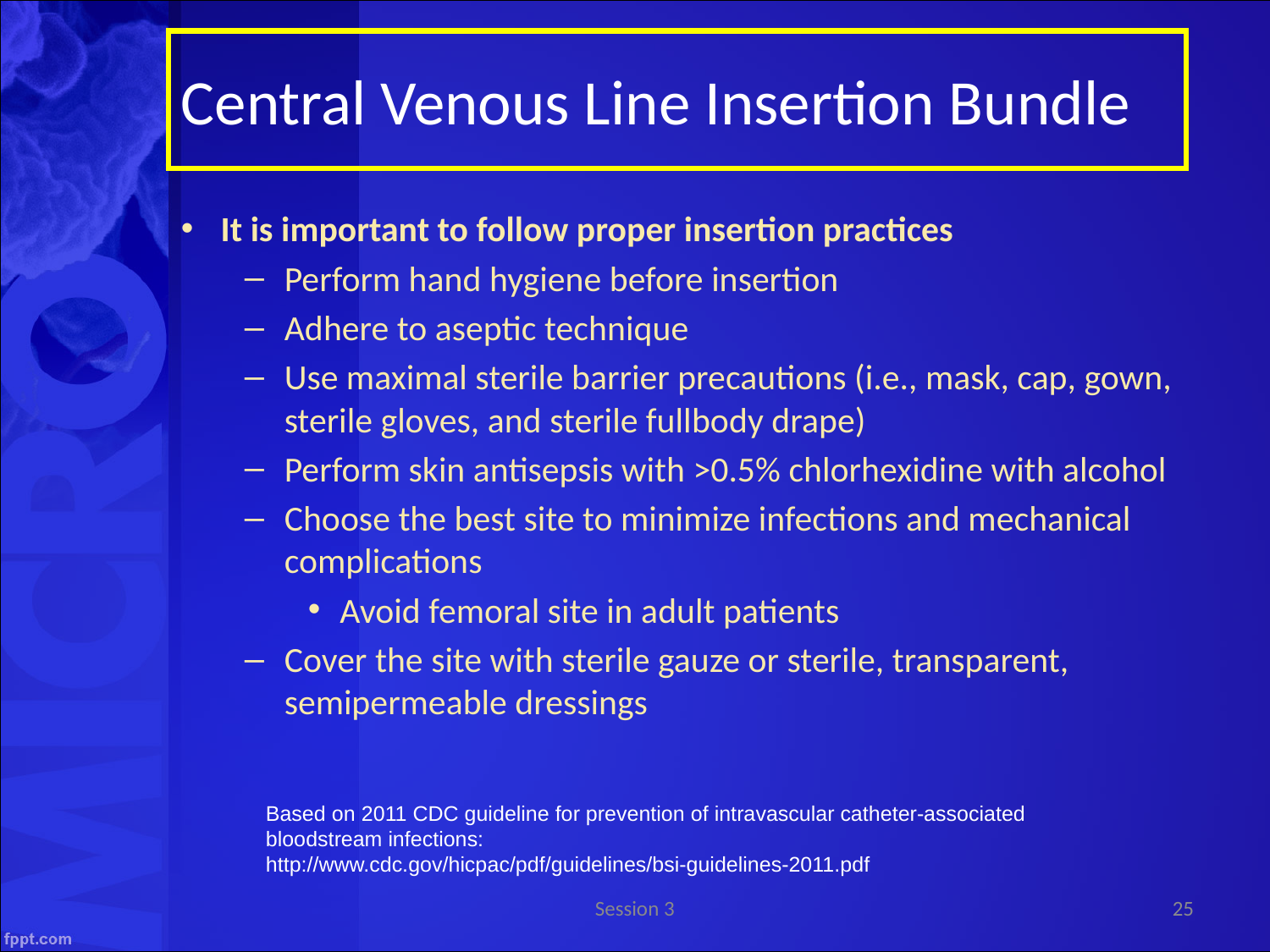

Central Venous Line Insertion Bundle

It is important to follow proper insertion practices
Perform hand hygiene before insertion
Adhere to aseptic technique
Use maximal sterile barrier precautions (i.e., mask, cap, gown, sterile gloves, and sterile full­body drape)
Perform skin antisepsis with >0.5% chlorhexidine with alcohol
Choose the best site to minimize infections and mechanical complications
Avoid femoral site in adult patients
Cover the site with sterile gauze or sterile, transparent, semipermeable dressings
Based on 2011 CDC guideline for prevention of intravascular catheter-associated bloodstream infections:
http://www.cdc.gov/hicpac/pdf/guidelines/bsi-guidelines-2011.pdf
Session 3
25